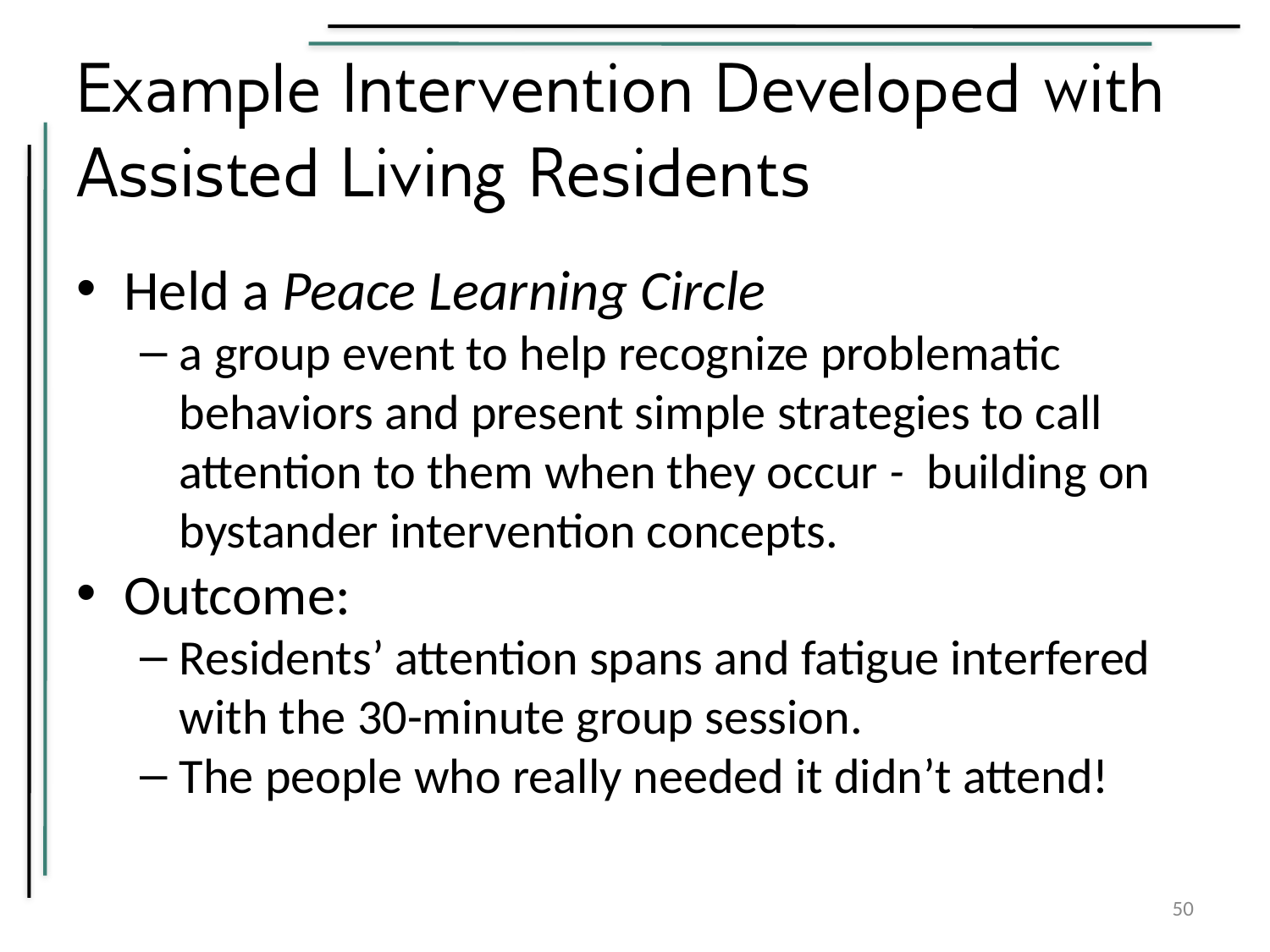

# Example Intervention Developed with Assisted Living Residents
Held a Peace Learning Circle
a group event to help recognize problematic behaviors and present simple strategies to call attention to them when they occur -  building on bystander intervention concepts.
Outcome:
Residents’ attention spans and fatigue interfered with the 30-minute group session.
The people who really needed it didn’t attend!
50